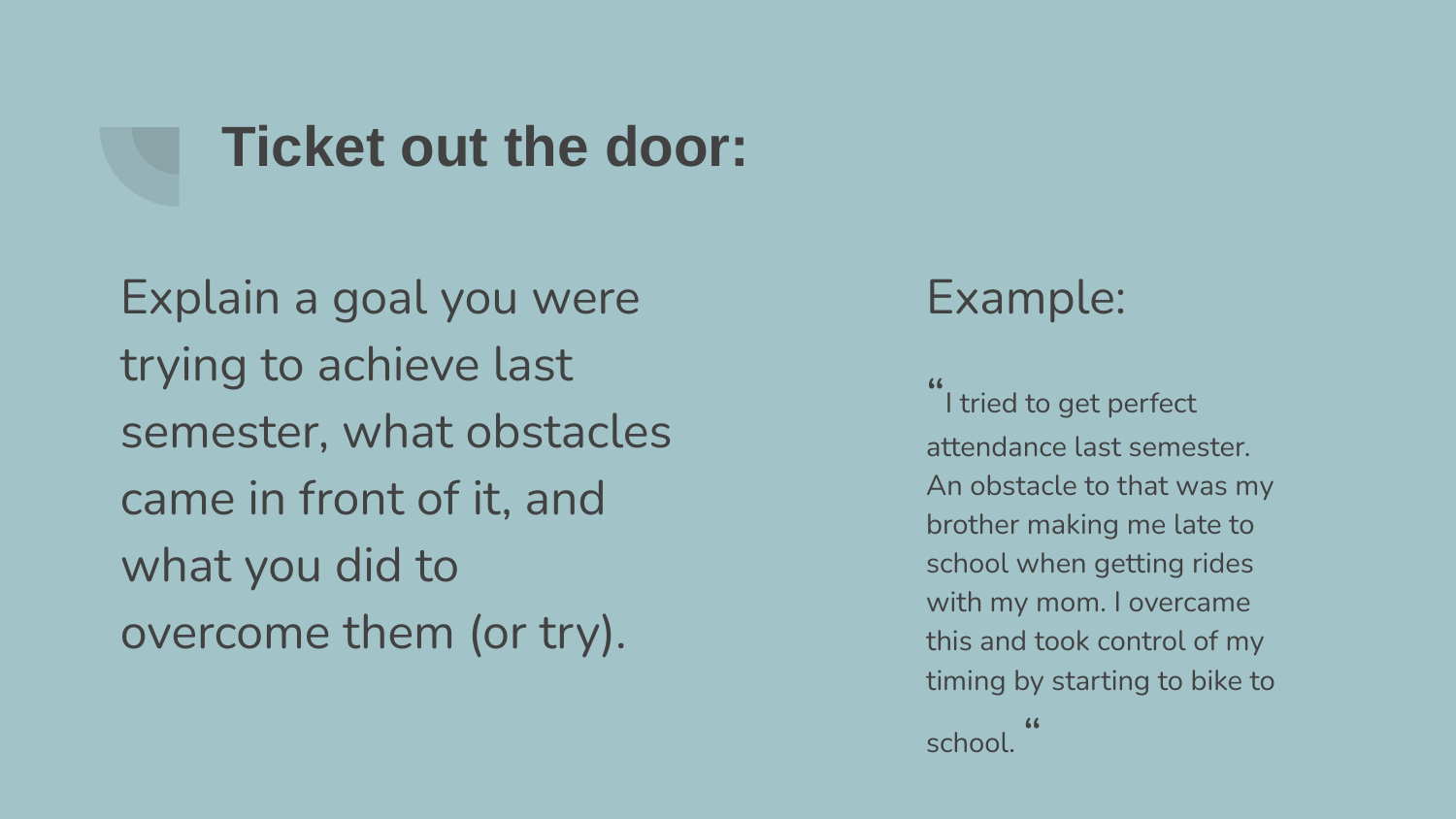

# Ticket out the door:
Explain a goal you were trying to achieve last semester, what obstacles came in front of it, and what you did to overcome them (or try).
Example:
“I tried to get perfect attendance last semester. An obstacle to that was my brother making me late to school when getting rides with my mom. I overcame this and took control of my timing by starting to bike to school. “